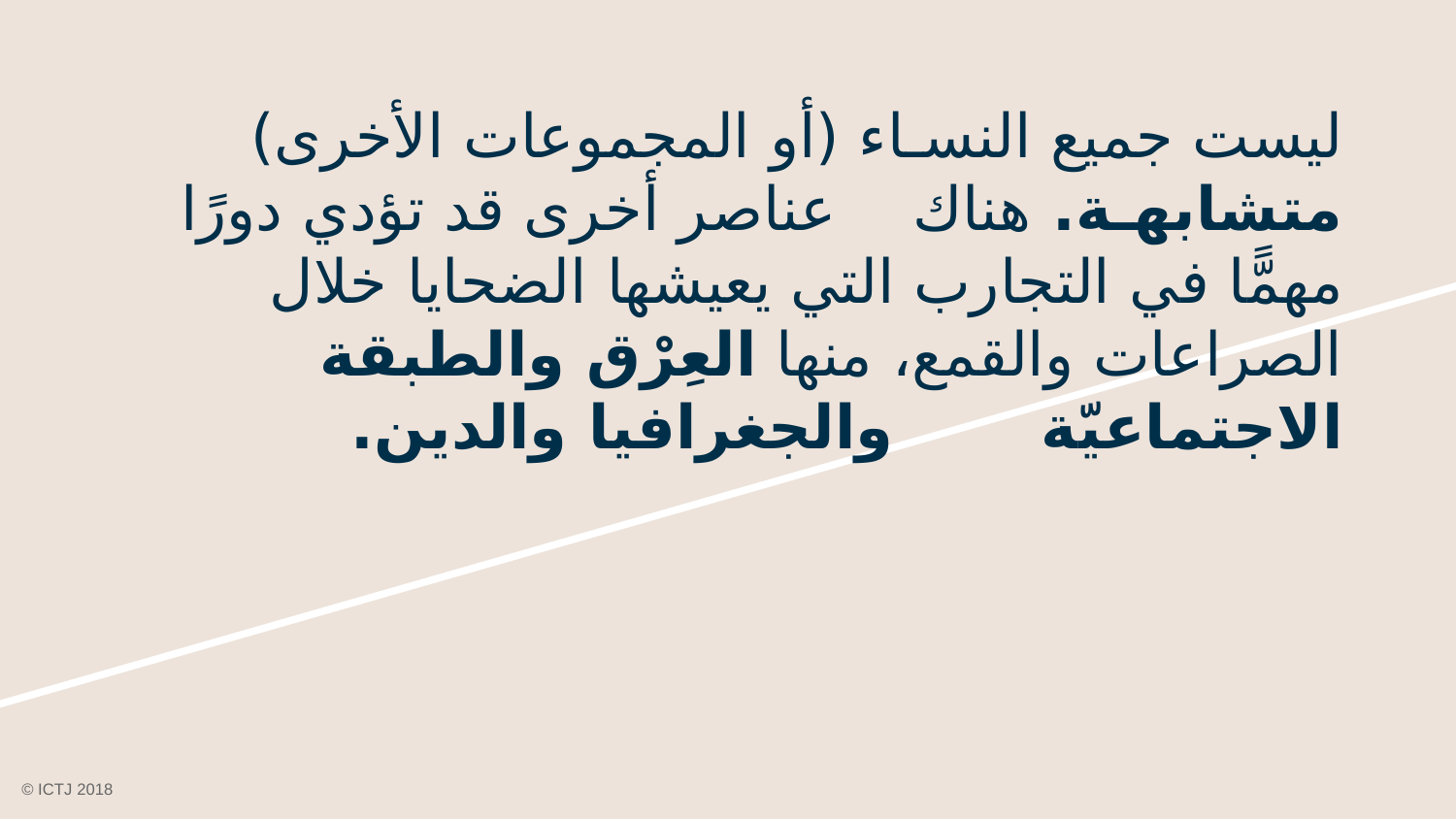

# ليست جميع النسـاء (أو المجموعات الأخرى) متشابهـة. هناك    عناصر أخرى قد تؤدي دورًا مهمًّا في التجارب التي يعيشها الضحايا خلال الصراعات والقمع، منها العِرْق والطبقة الاجتماعيّة       والجغرافيا والدين.
© ICTJ 2018